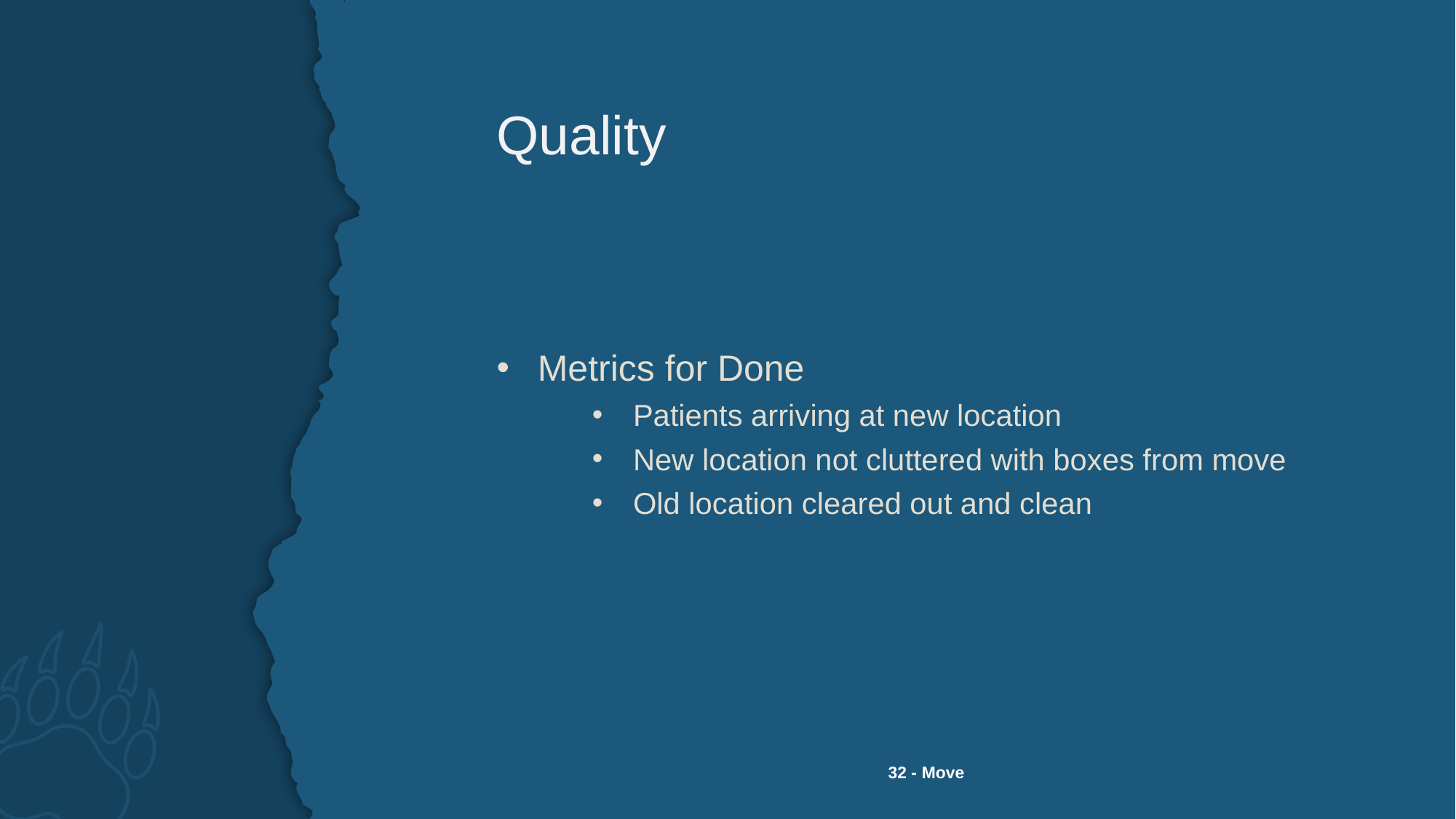

# Quality
Metrics for Done
Patients arriving at new location
New location not cluttered with boxes from move
Old location cleared out and clean
32 - Move